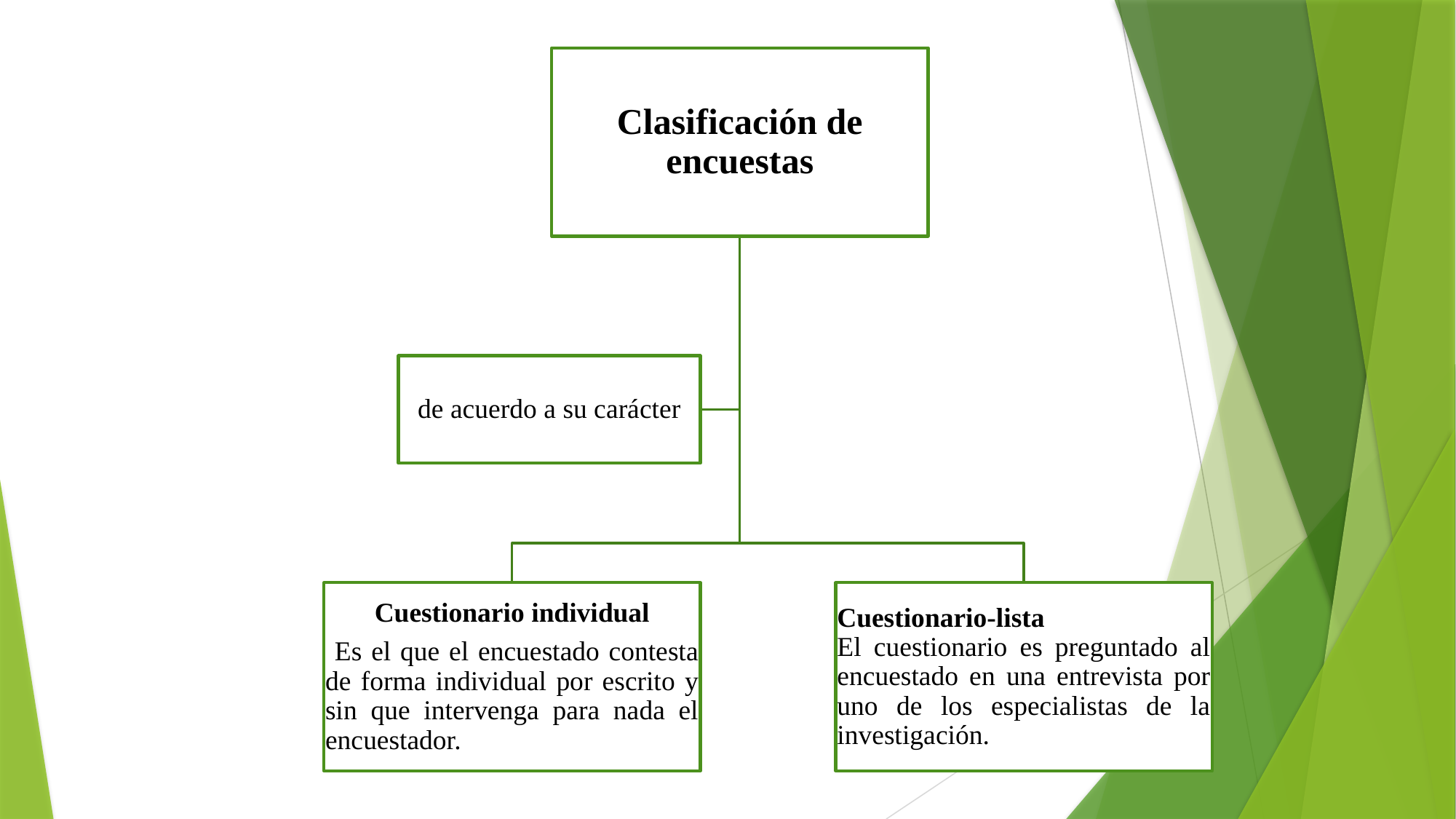

Clasificación de encuestas
Cuestionario individual
 Es el que el encuestado contesta de forma individual por escrito y sin que intervenga para nada el encuestador.
Cuestionario-lista
El cuestionario es preguntado al encuestado en una entrevista por uno de los especialistas de la investigación.
de acuerdo a su carácter